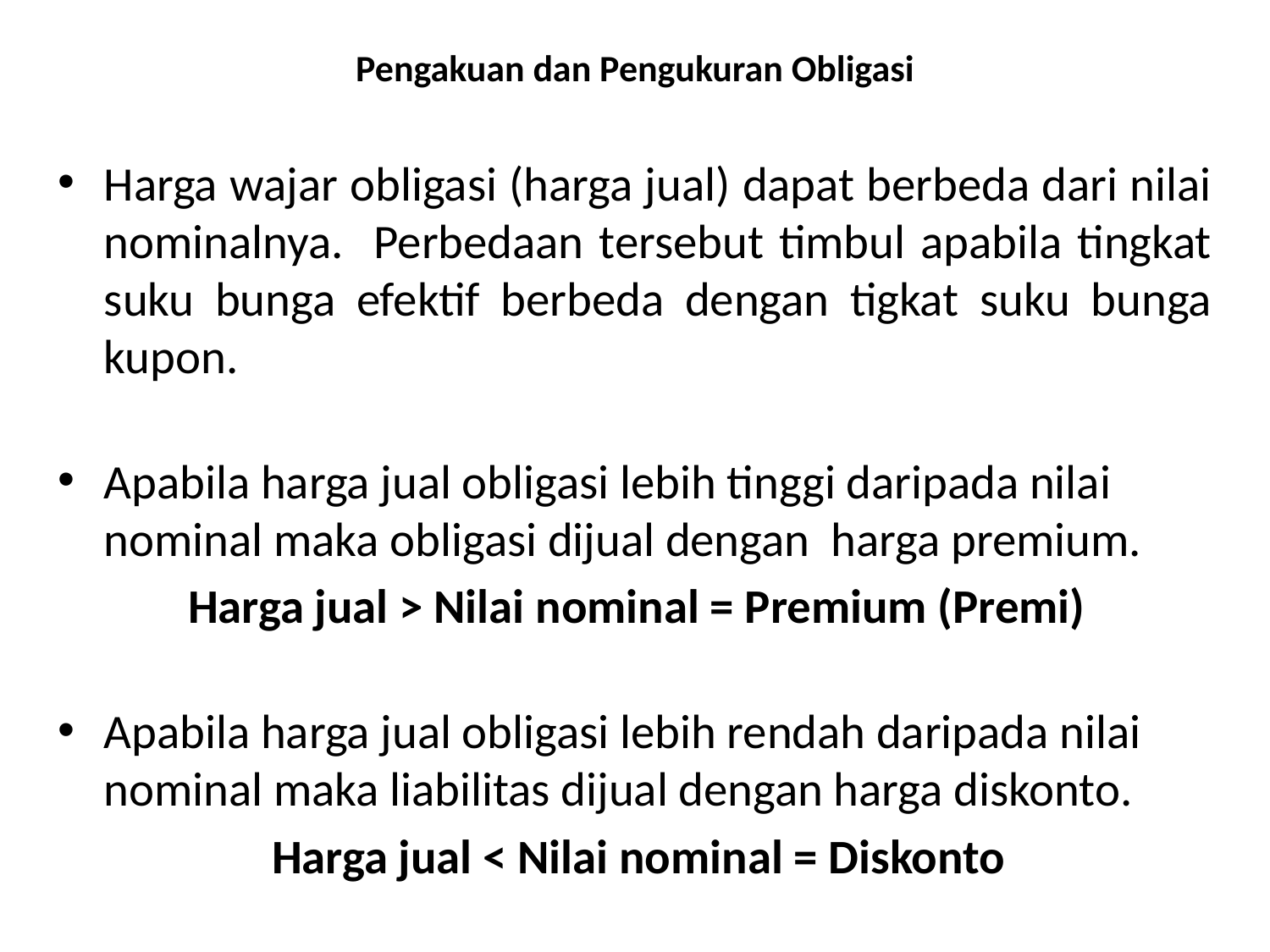

# Pengakuan dan Pengukuran Obligasi
Harga wajar obligasi (harga jual) dapat berbeda dari nilai nominalnya.  Perbedaan tersebut timbul apabila tingkat suku bunga efektif berbeda dengan tigkat suku bunga kupon.

Apabila harga jual obligasi lebih tinggi daripada nilai nominal maka obligasi dijual dengan  harga premium.
              Harga jual > Nilai nominal = Premium (Premi)

Apabila harga jual obligasi lebih rendah daripada nilai nominal maka liabilitas dijual dengan harga diskonto.
                       Harga jual < Nilai nominal = Diskonto